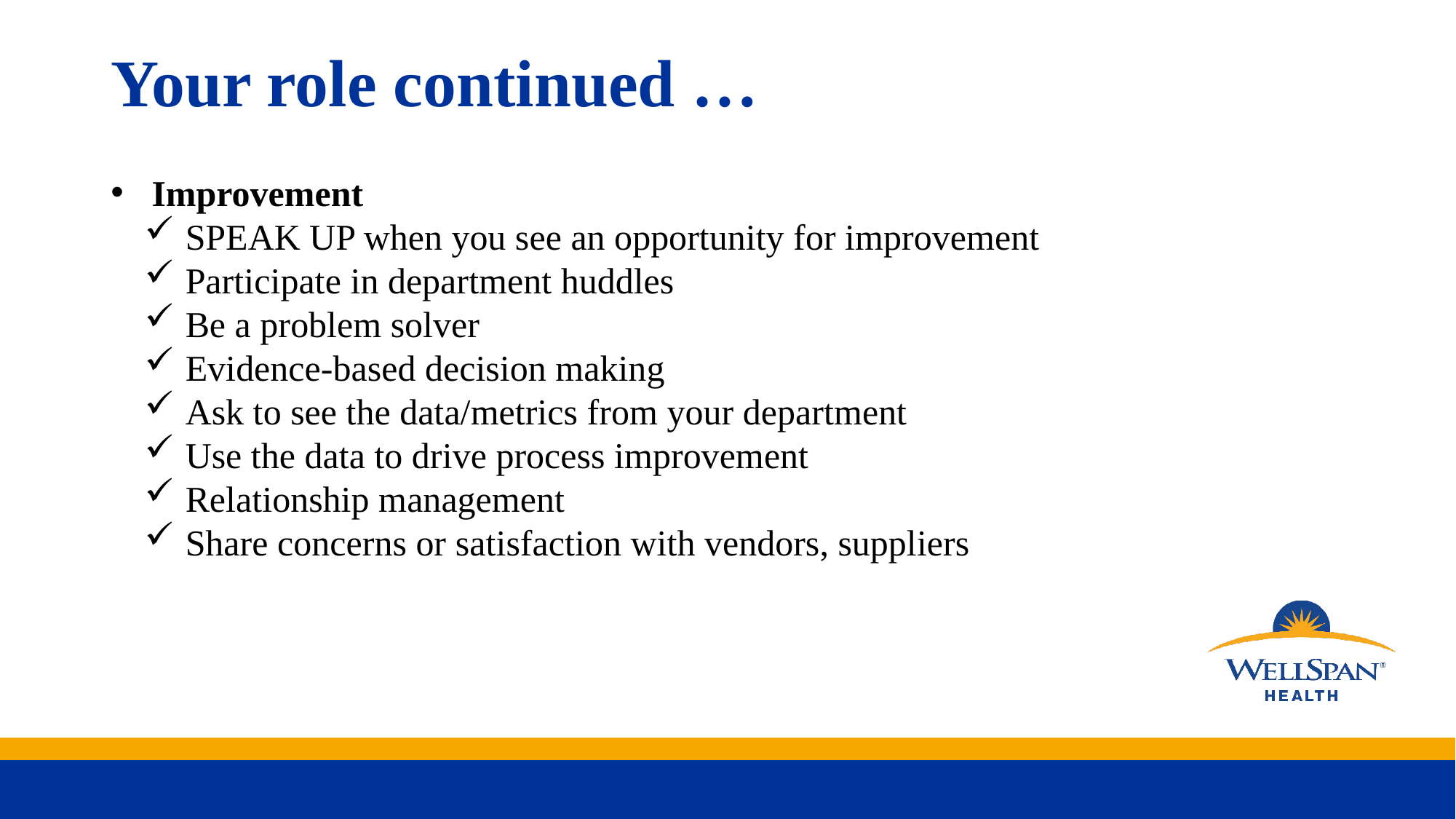

# Your role continued …
Improvement
SPEAK UP when you see an opportunity for improvement
Participate in department huddles
Be a problem solver
Evidence-based decision making
Ask to see the data/metrics from your department
Use the data to drive process improvement
Relationship management
Share concerns or satisfaction with vendors, suppliers